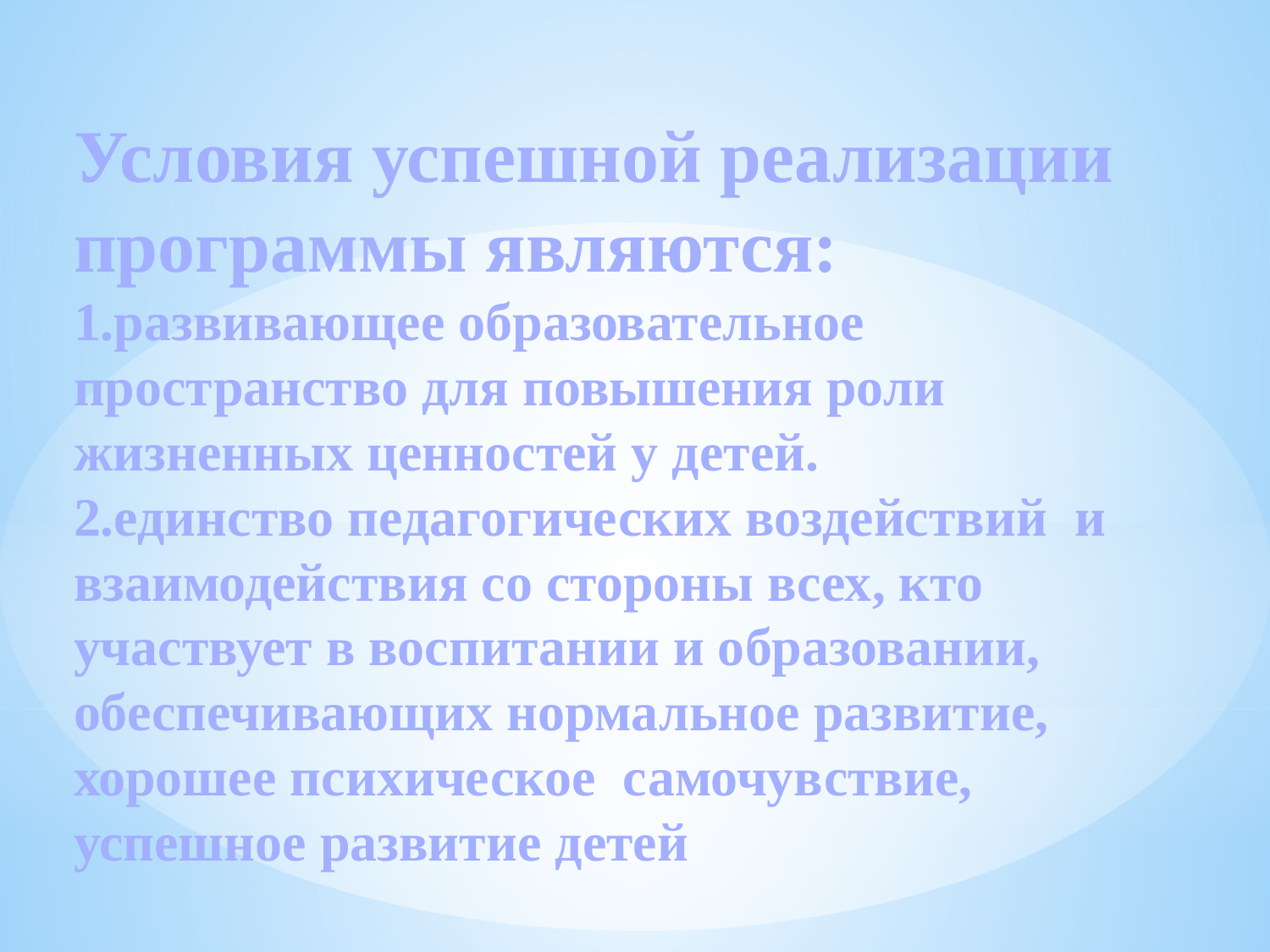

Условия успешной реализации программы являются:
1.развивающее образовательное пространство для повышения роли  жизненных ценностей у детей.
2.единство педагогических воздействий  и взаимодействия со стороны всех, кто участвует в воспитании и образовании, обеспечивающих нормальное развитие, хорошее психическое  самочувствие, успешное развитие детей